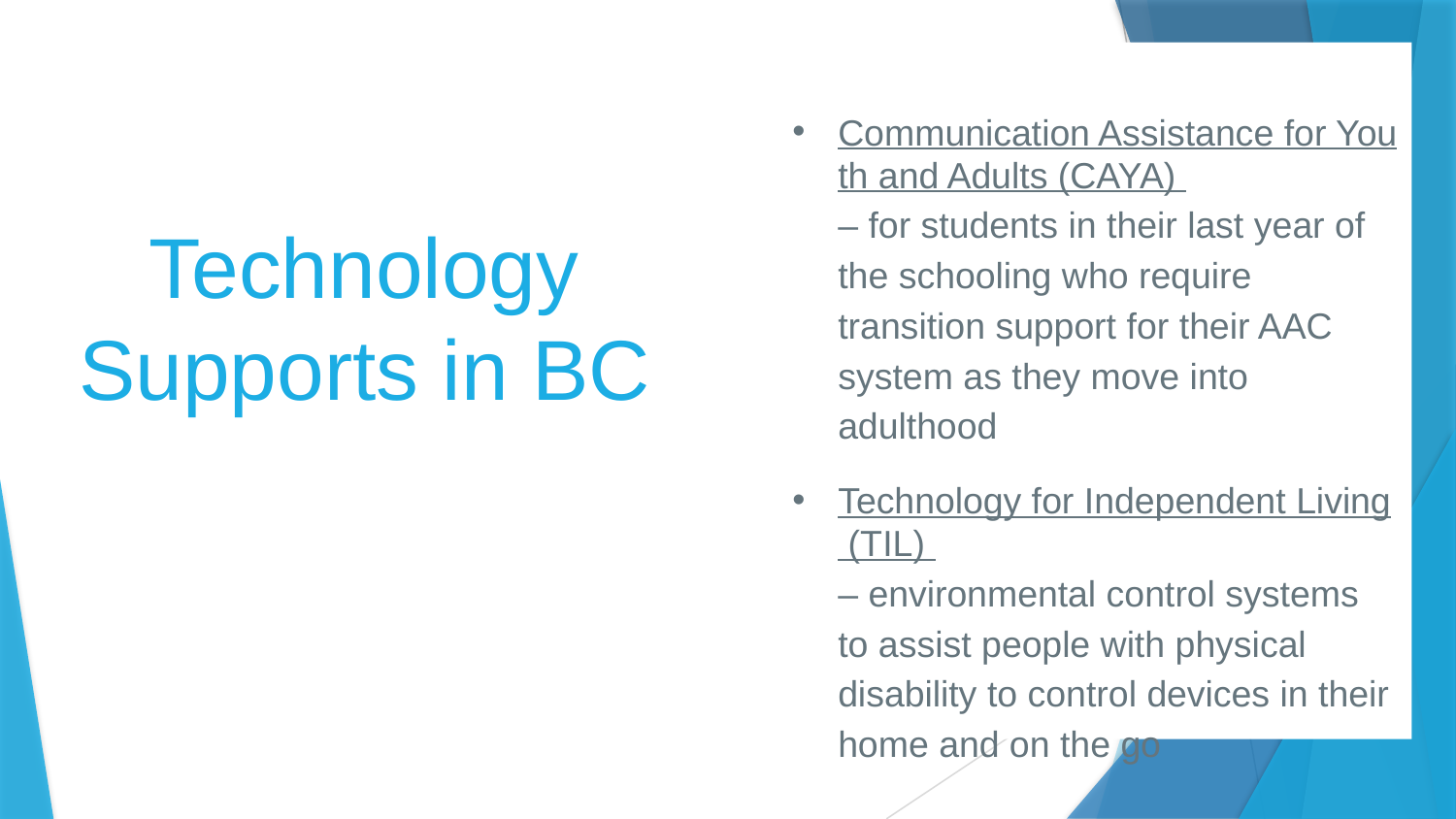

Communication Assistance for Youth and Adults (CAYA) – for students in their last year of the schooling who require transition support for their AAC system as they move into adulthood
Technology for Independent Living (TIL) – environmental control systems to assist people with physical disability to control devices in their home and on the go
# Technology Supports in BC